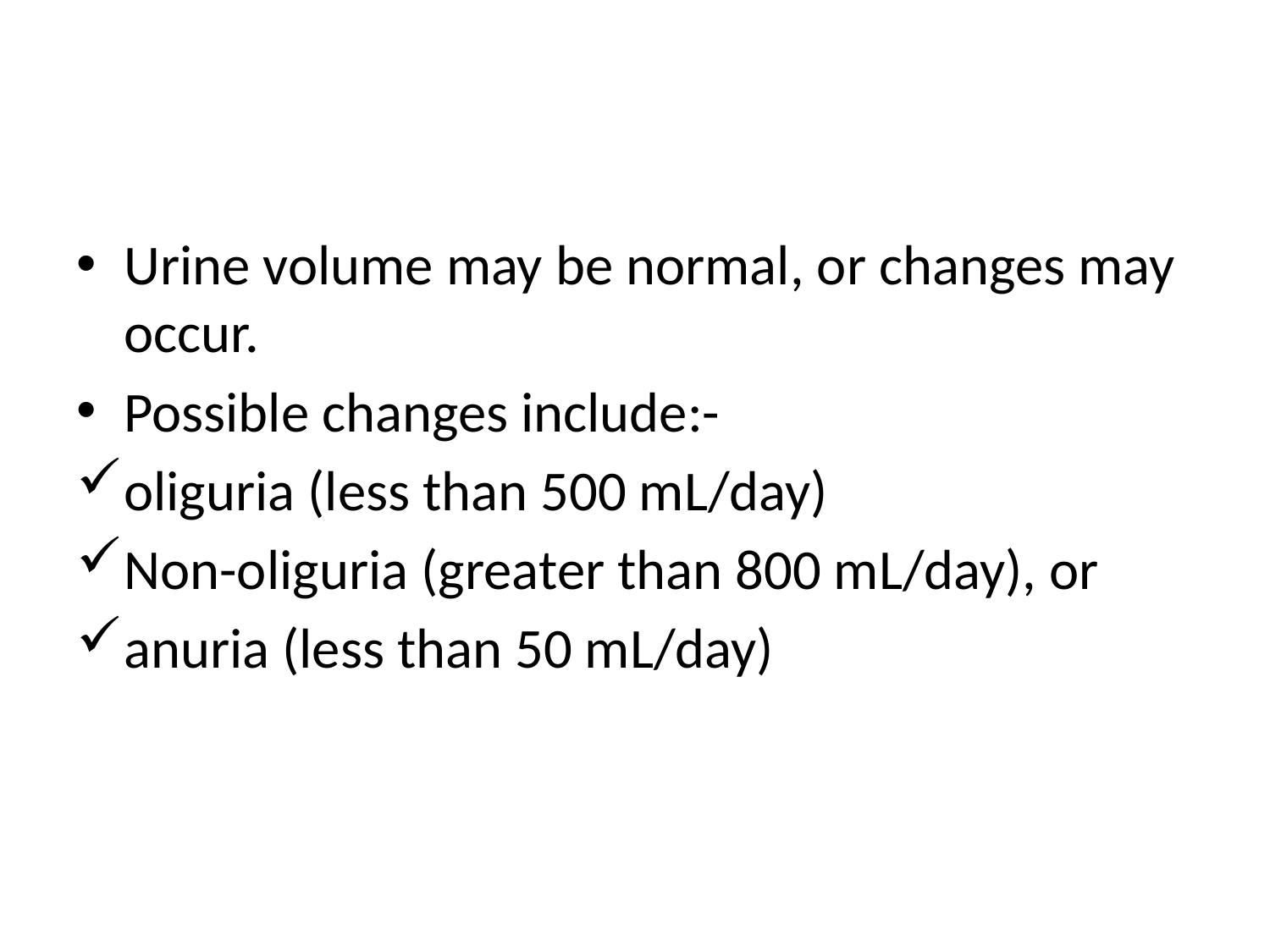

#
Urine volume may be normal, or changes may occur.
Possible changes include:-
oliguria (less than 500 mL/day)
Non-oliguria (greater than 800 mL/day), or
anuria (less than 50 mL/day)